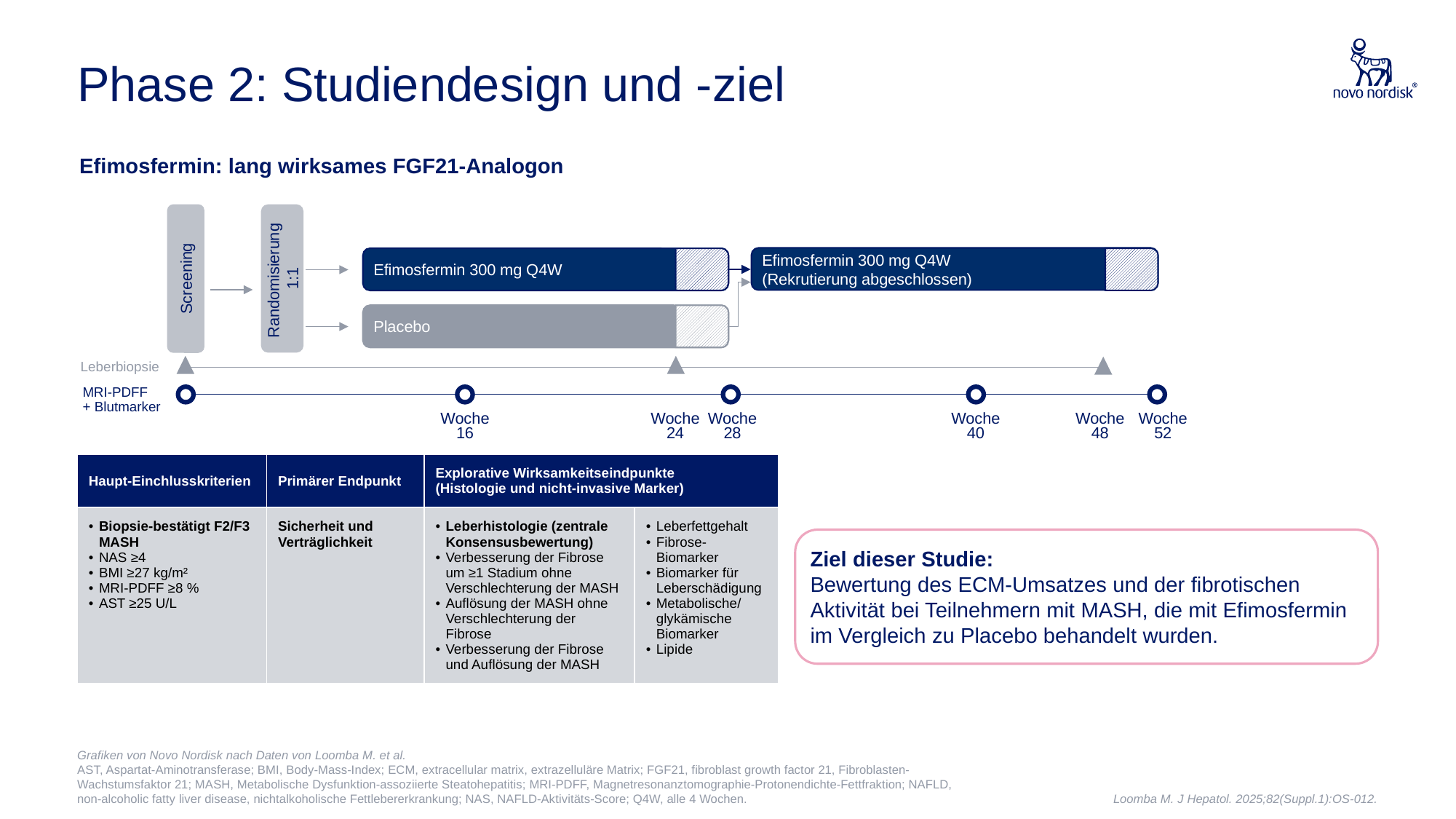

# Phase 2: Studiendesign und -ziel
Efimosfermin: lang wirksames FGF21-Analogon

Efimosfermin 300 mg Q4W
(Rekrutierung abgeschlossen)
Efimosfermin 300 mg Q4W
Randomisierung
1:1
Screening

Placebo

Leberbiopsie
MRI-PDFF
+ Blutmarker

Woche
16
Woche
24
Woche
28
Woche
40
Woche
48
Woche
52
| Haupt-Einchlusskriterien | Primärer Endpunkt | Explorative Wirksamkeitseindpunkte (Histologie und nicht-invasive Marker) |  |
| --- | --- | --- | --- |
| Biopsie-bestätigt F2/F3 MASH NAS ≥4 BMI ≥27 kg/m² MRI-PDFF ≥8 % AST ≥25 U/L | Sicherheit und Verträglichkeit | Leberhistologie (zentrale Konsensusbewertung) Verbesserung der Fibrose um ≥1 Stadium ohne Verschlechterung der MASH Auflösung der MASH ohne Verschlechterung der Fibrose Verbesserung der Fibrose und Auflösung der MASH | Leberfettgehalt Fibrose-Biomarker Biomarker für Leberschädigung Metabolische/ glykämische Biomarker Lipide |
Ziel dieser Studie:
Bewertung des ECM-Umsatzes und der fibrotischen Aktivität bei Teilnehmern mit MASH, die mit Efimosfermin im Vergleich zu Placebo behandelt wurden.
Grafiken von Novo Nordisk nach Daten von Loomba M. et al.
AST, Aspartat-Aminotransferase; BMI, Body-Mass-Index; ECM, extracellular matrix, extrazelluläre Matrix; FGF21, fibroblast growth factor 21, Fibroblasten-Wachstumsfaktor 21; MASH, Metabolische Dysfunktion-assoziierte Steatohepatitis; MRI-PDFF, Magnetresonanztomographie-Protonendichte-Fettfraktion; NAFLD, non-alcoholic fatty liver disease, nichtalkoholische Fettlebererkrankung; NAS, NAFLD-Aktivitäts-Score; Q4W, alle 4 Wochen.
Loomba M. J Hepatol. 2025;82(Suppl.1):OS-012.